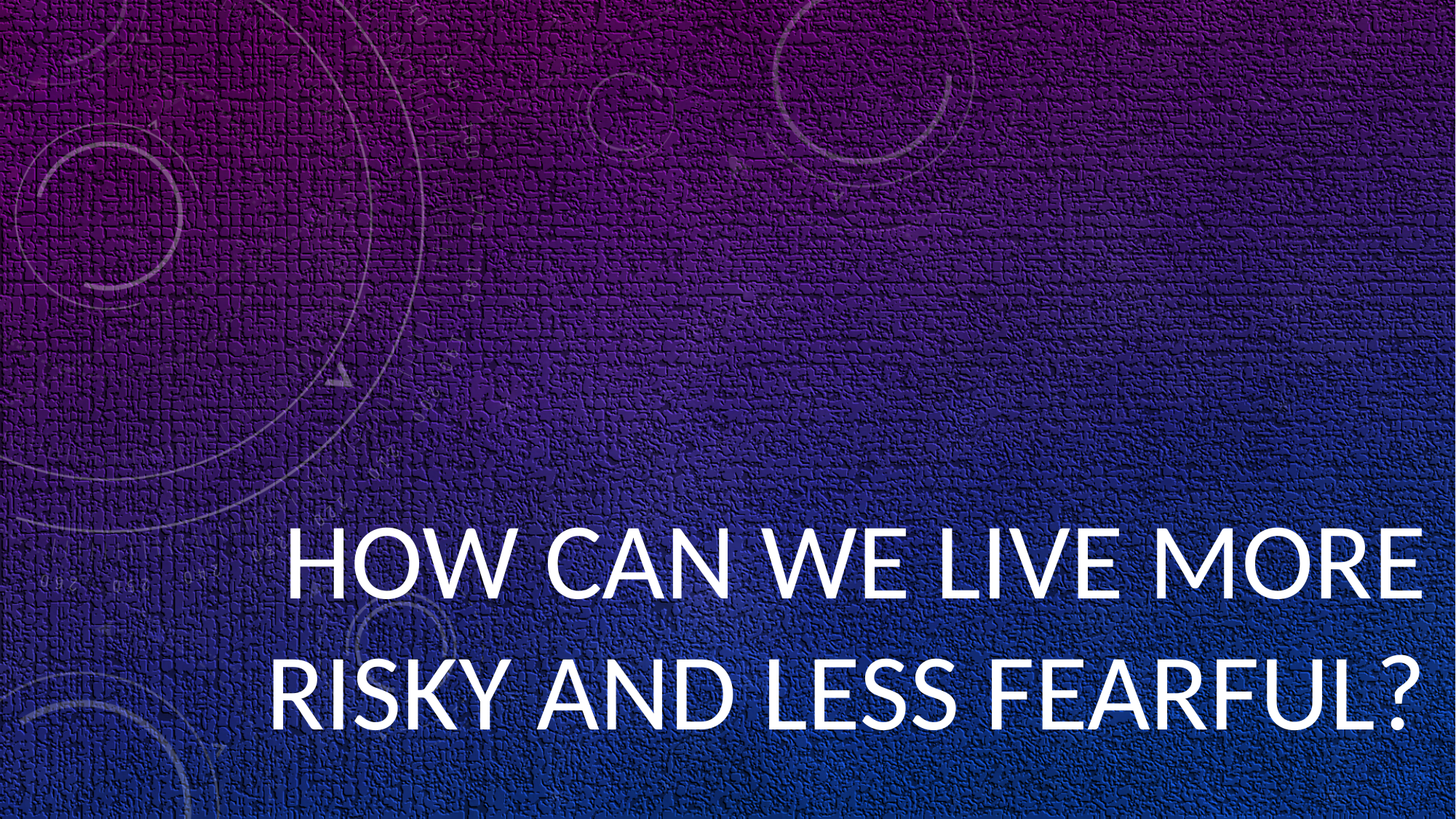

# HOW CAN WE LIVE MORE RISKY and less fearful?